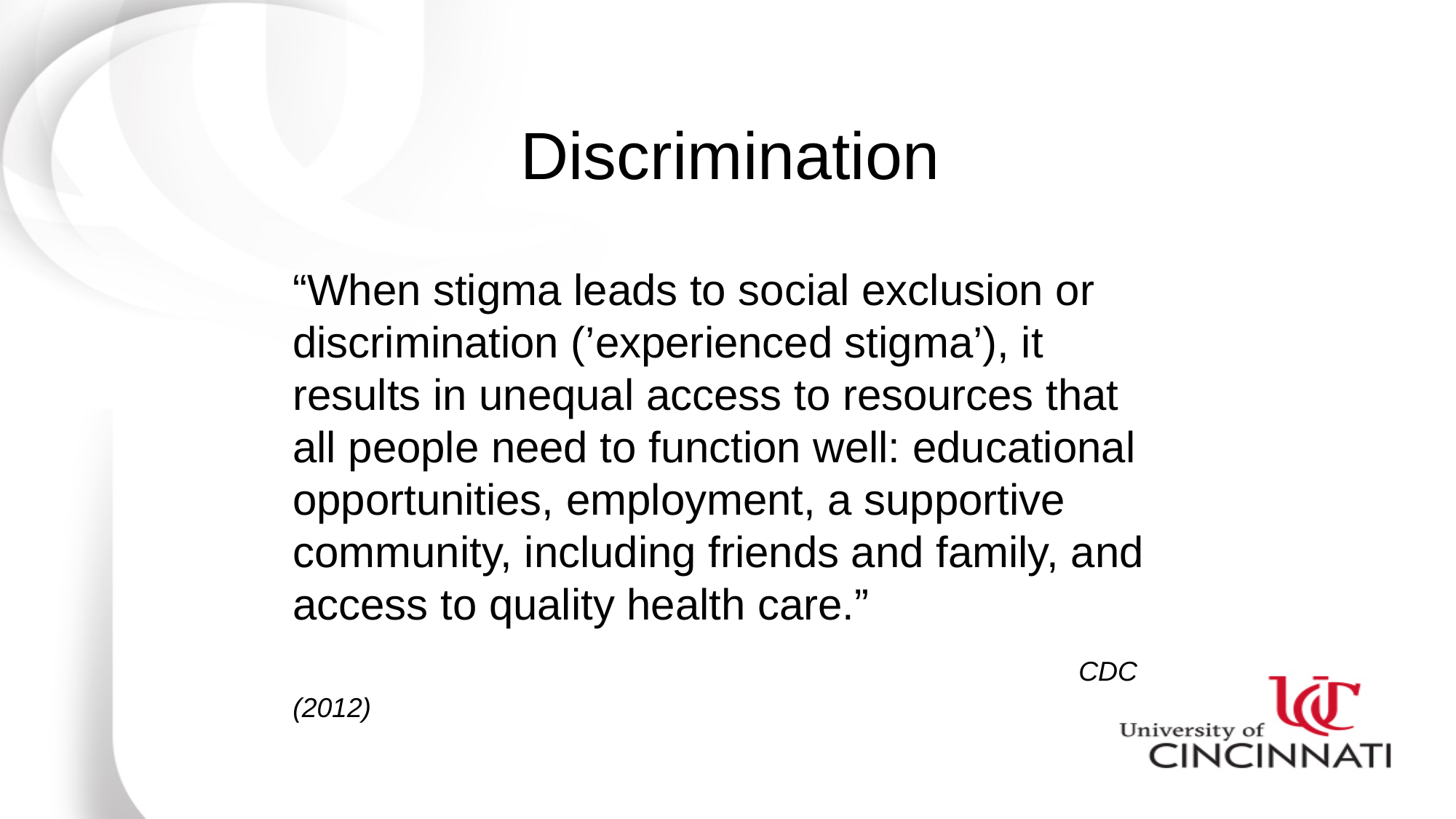

Discrimination
“When stigma leads to social exclusion or discrimination (’experienced stigma’), it results in unequal access to resources that all people need to function well: educational opportunities, employment, a supportive community, including friends and family, and access to quality health care.”
								CDC (2012)